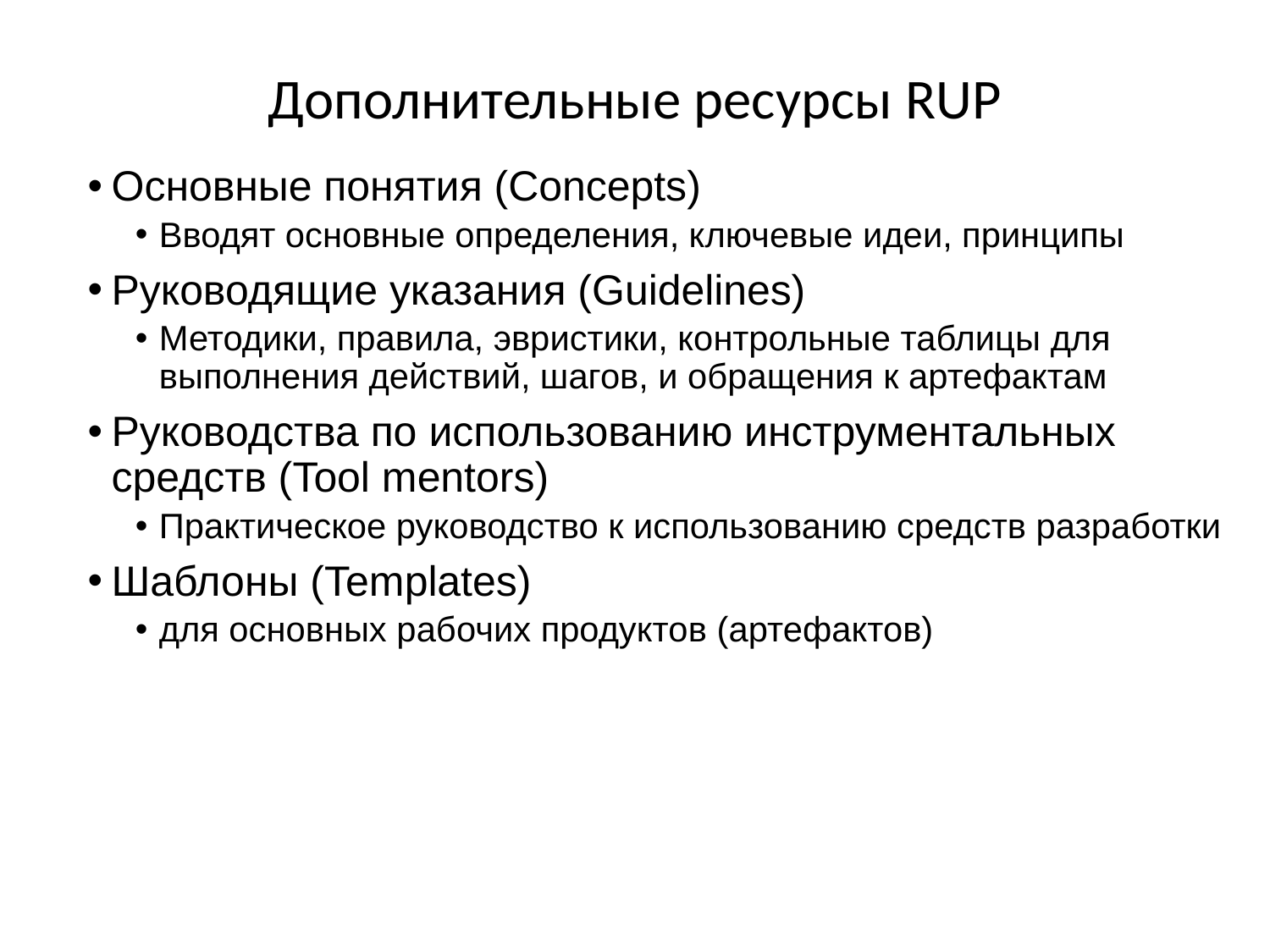

# Дополнительные ресурсы RUP
Основные понятия (Concepts)
Вводят основные определения, ключевые идеи, принципы
Руководящие указания (Guidelines)
Методики, правила, эвристики, контрольные таблицы для выполнения действий, шагов, и обращения к артефактам
Руководства по использованию инструментальных средств (Tool mentors)
Практическое руководство к использованию средств разработки
Шаблоны (Templates)
для основных рабочих продуктов (артефактов)